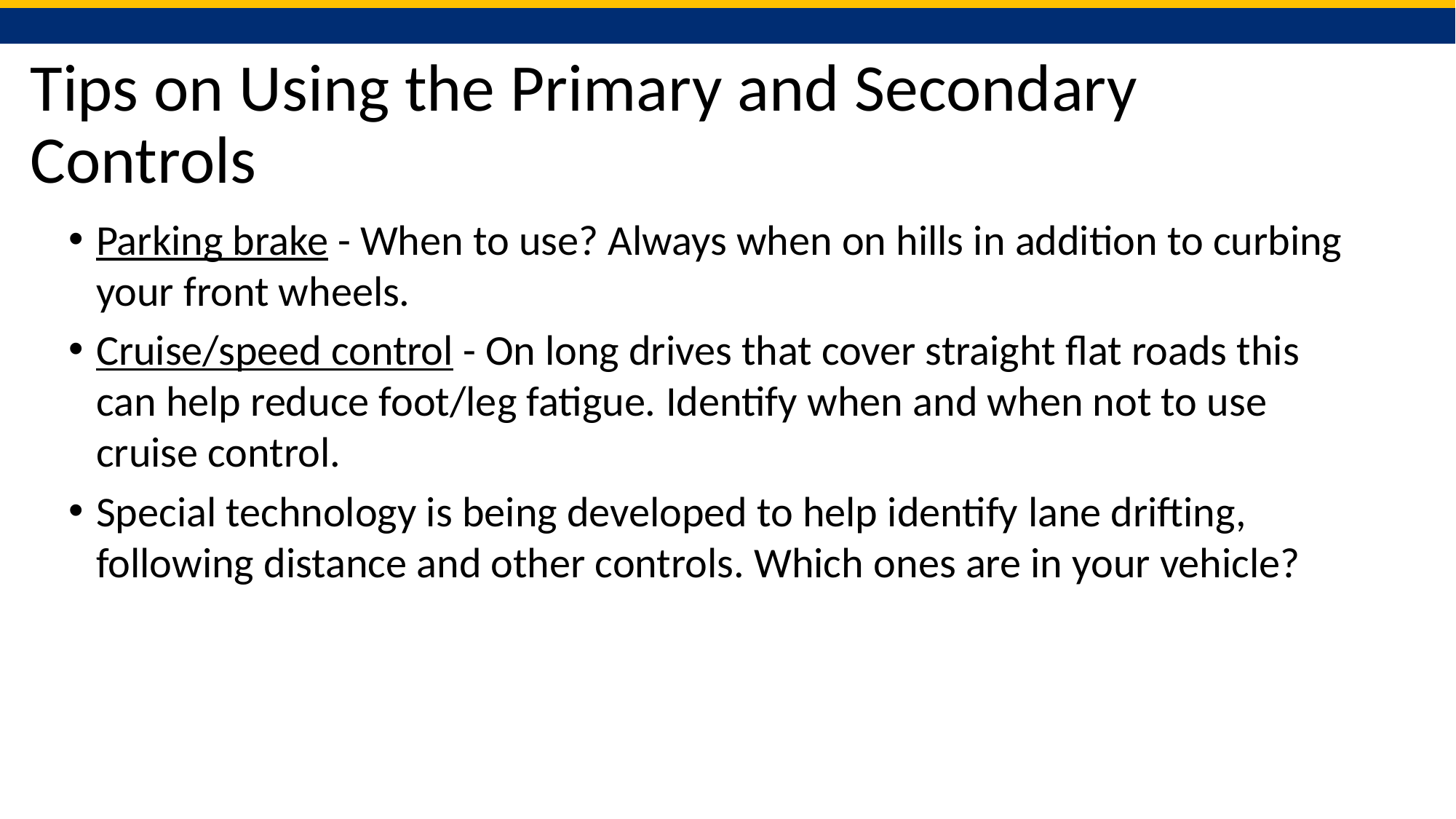

# Tips on Using the Primary and Secondary Controls
Parking brake - When to use? Always when on hills in addition to curbing your front wheels.
Cruise/speed control - On long drives that cover straight flat roads this can help reduce foot/leg fatigue. Identify when and when not to use cruise control.
Special technology is being developed to help identify lane drifting, following distance and other controls. Which ones are in your vehicle?